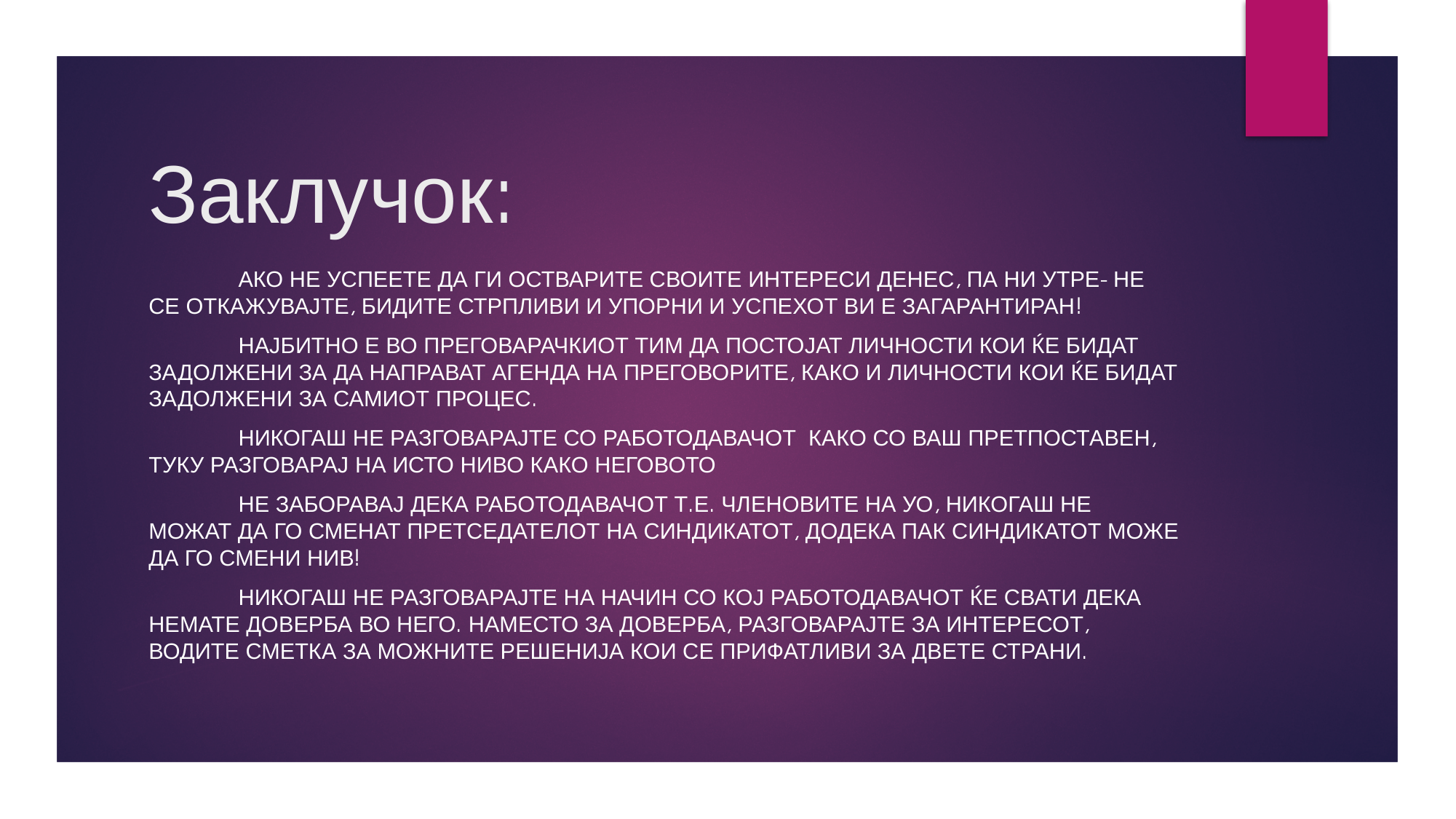

# Заклучок:
	Ако не успеете да ги остварите своите интереси денес, па ни утре- не се откажувајте, бидите стрпливи и упорни и успехот ви е загарантиран!
	Најбитно е во преговарачкиот тим да постојат личности кои ќе бидат задолжени за да направат агенда на преговорите, како и личности кои ќе бидат задолжени за самиот процес.
	Никогаш не разговарајте со работодавачот  како со ваш претпоставен, туку разговарај на исто ниво како неговото
	Не заборавај дека работодавачот т.е. членовите на УО, никогаш не можат да го сменат Претседателот на Синдикатот, додека пак Синдикатот може да го смени нив!
	Никогаш не разговарајте на начин со кој работодавачот ќе свати дека немате доверба во него. Наместо за доверба, разговарајте за интересот, водите сметка за можните решенија кои се прифатливи за двете страни.